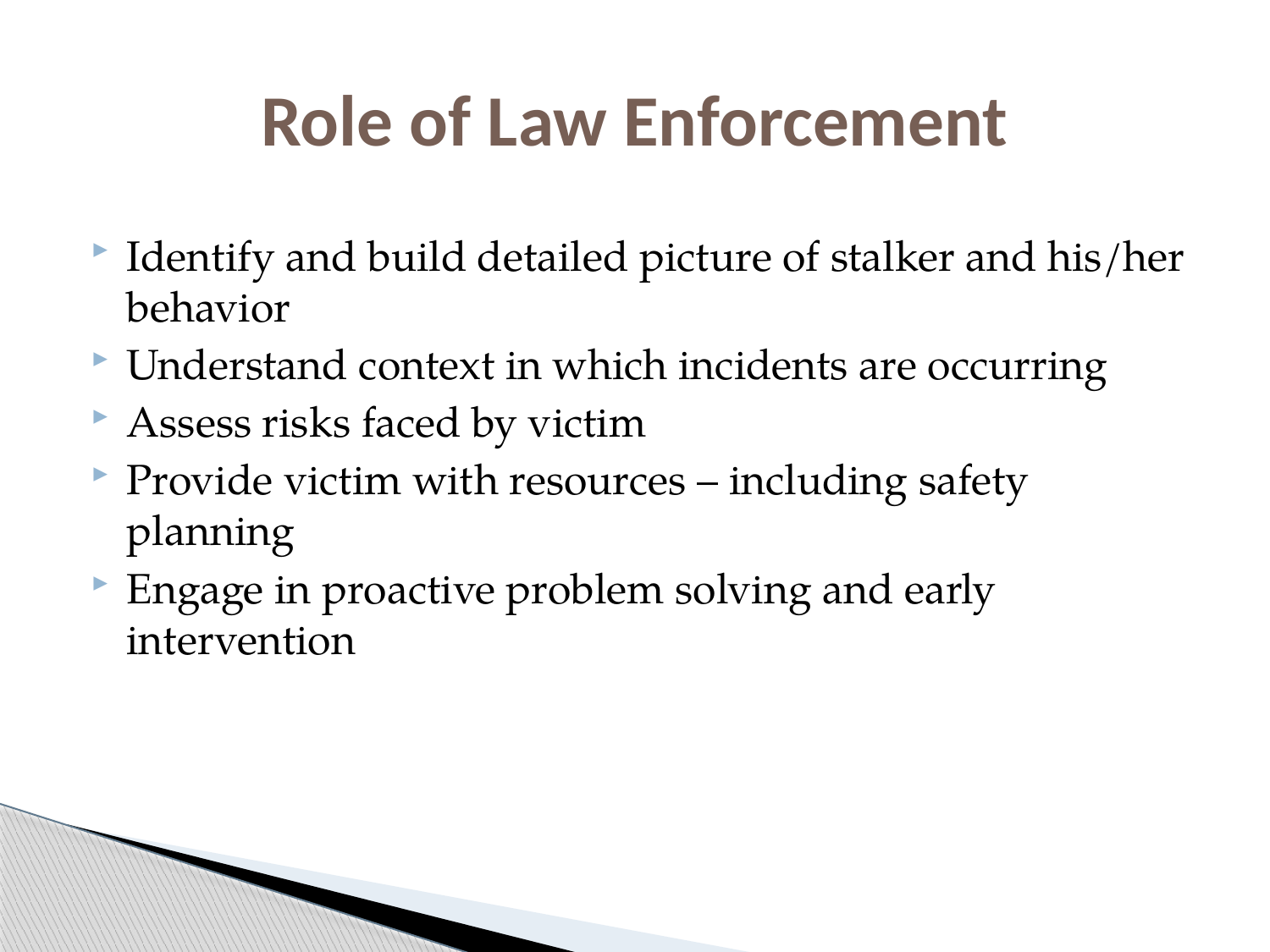

# Role of Law Enforcement
Identify and build detailed picture of stalker and his/her behavior
Understand context in which incidents are occurring
Assess risks faced by victim
Provide victim with resources – including safety planning
Engage in proactive problem solving and early intervention